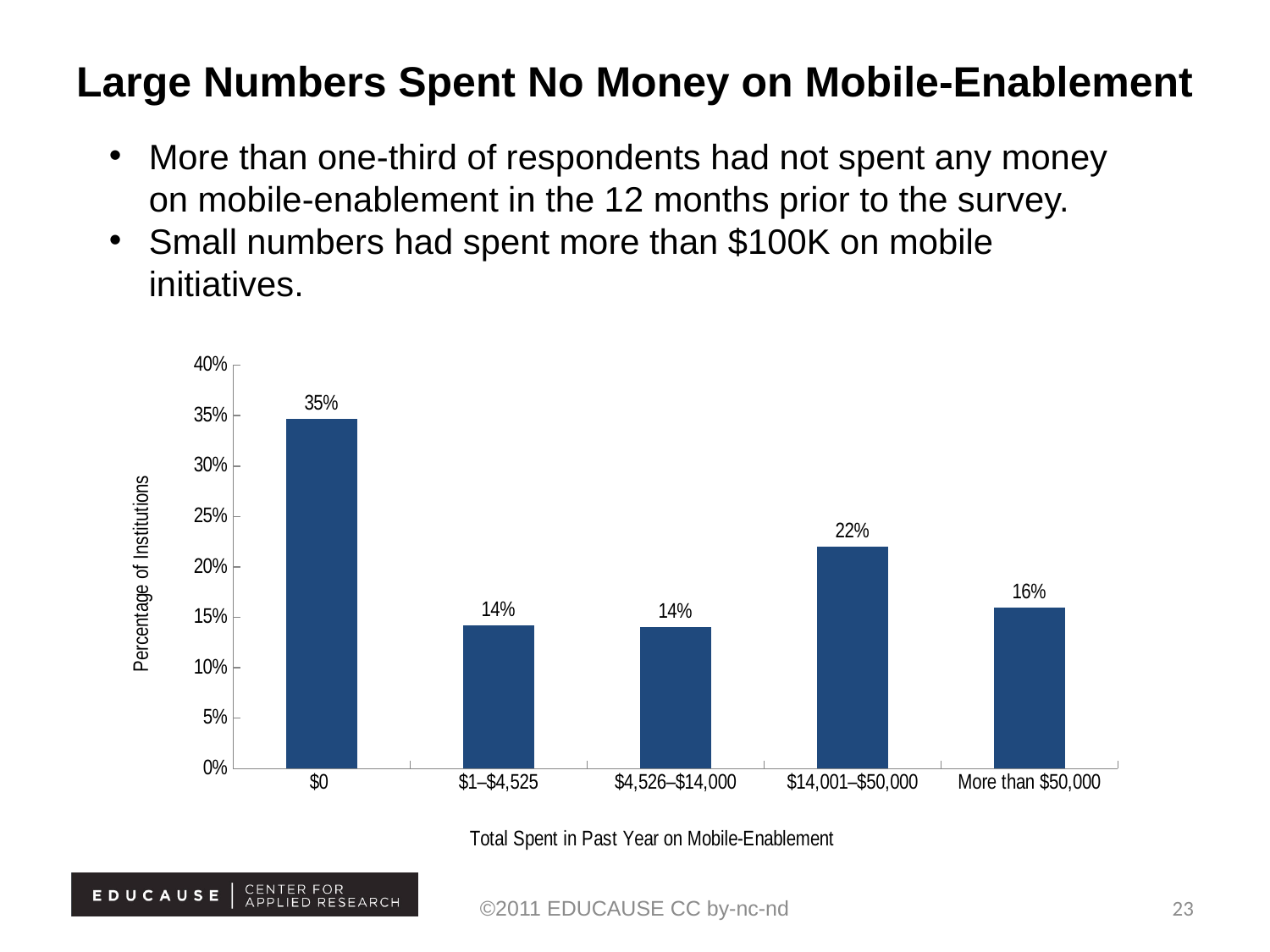

# Large Numbers Spent No Money on Mobile-Enablement
More than one-third of respondents had not spent any money on mobile-enablement in the 12 months prior to the survey.
Small numbers had spent more than $100K on mobile initiatives.

### Chart

| Category | Percentage of Institutions |
|---|---|
| $0  | 0.347 |
| $1–$4,525 | 0.142 |
| $4,526–$14,000 | 0.14 |
| $14,001–$50,000 | 0.22 |
| More than $50,000 | 0.16 |
©2011 EDUCAUSE CC by-nc-nd
23